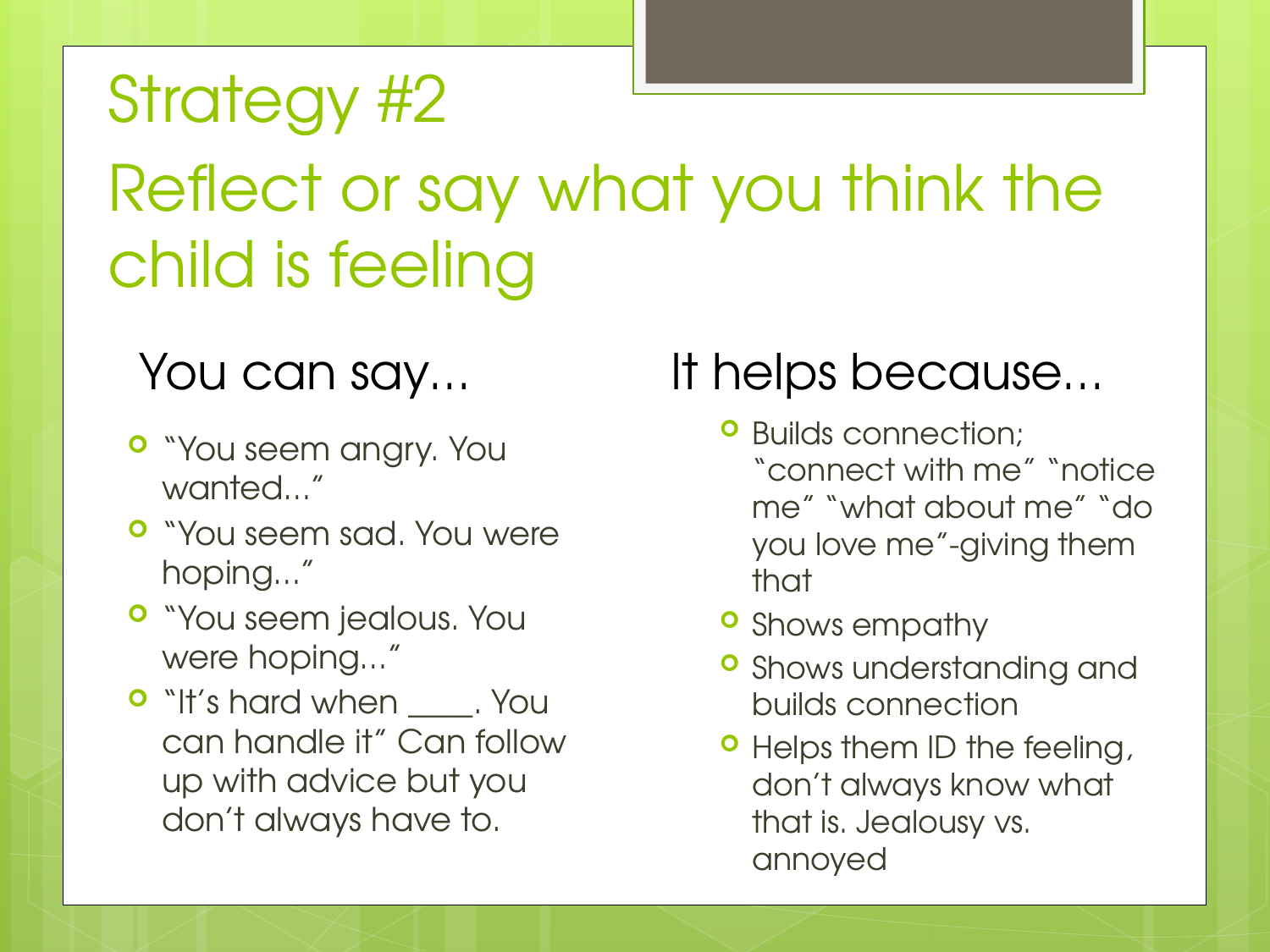

Strategy #2
Reflect or say what you think the child is feeling
You can say…
It helps because…
Builds connection; “connect with me” “notice me” “what about me” “do you love me”-giving them that
Shows empathy
Shows understanding and builds connection
Helps them ID the feeling, don’t always know what that is. Jealousy vs. annoyed

“You seem angry. You wanted…”
“You seem sad. You were hoping…”
“You seem jealous. You were hoping…”
“It’s hard when ____. You can handle it” Can follow up with advice but you don’t always have to.